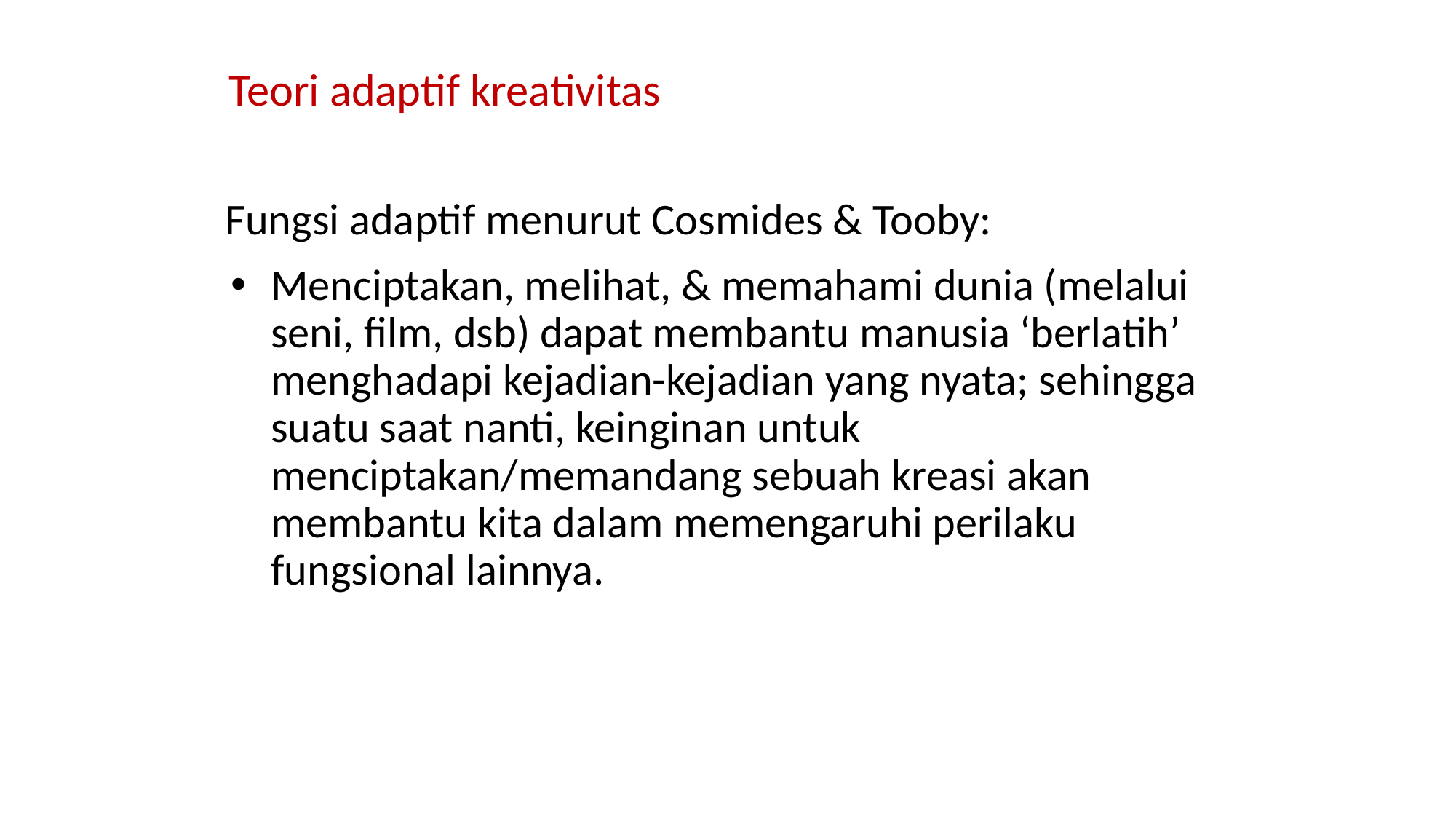

# Teori adaptif kreativitas
Fungsi adaptif menurut Cosmides & Tooby:
Menciptakan, melihat, & memahami dunia (melalui seni, film, dsb) dapat membantu manusia ‘berlatih’ menghadapi kejadian-kejadian yang nyata; sehingga suatu saat nanti, keinginan untuk menciptakan/memandang sebuah kreasi akan membantu kita dalam memengaruhi perilaku fungsional lainnya.